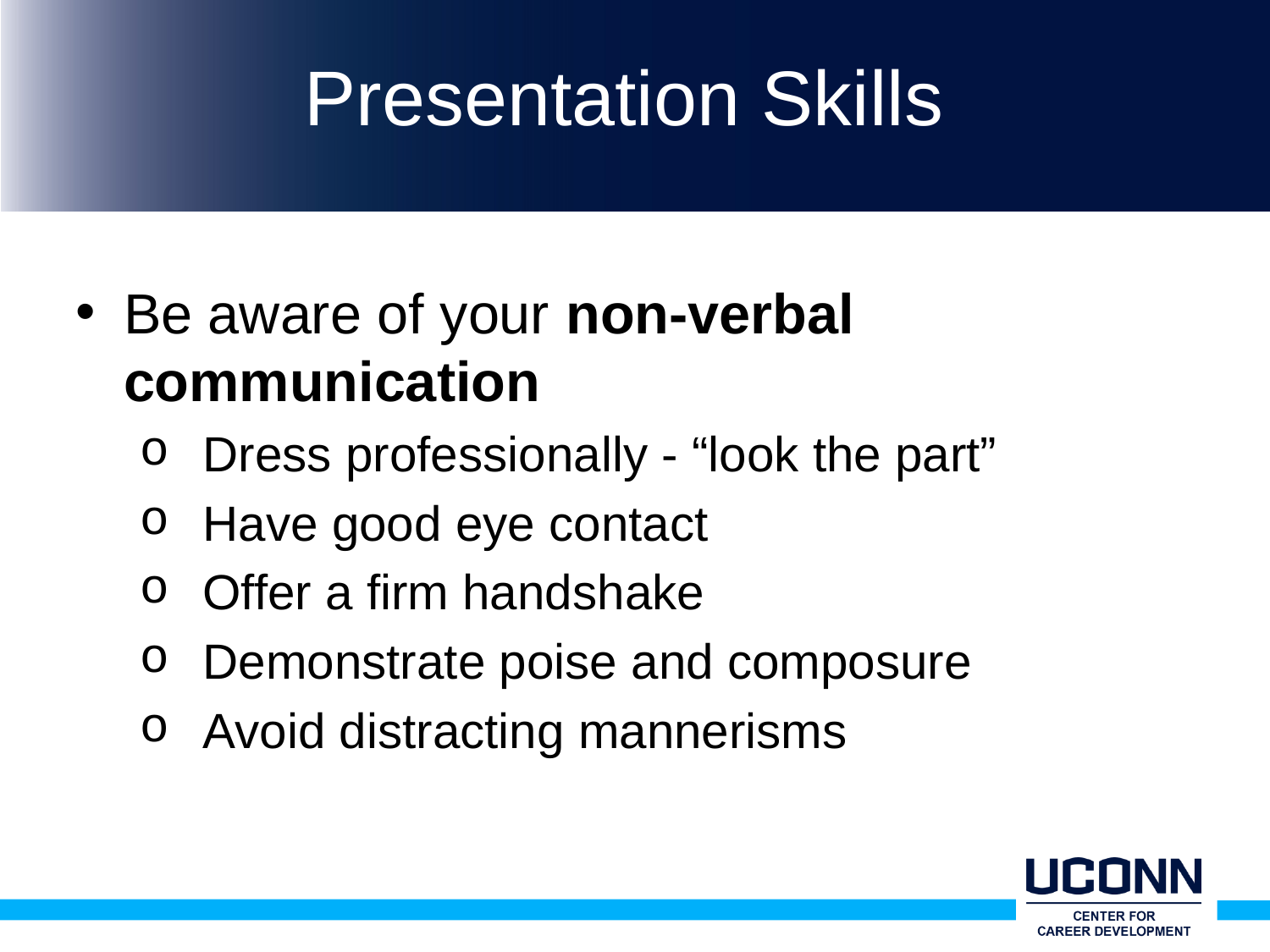

# Presentation Skills
Be aware of your non-verbal communication
Dress professionally - “look the part”
Have good eye contact
Offer a firm handshake
Demonstrate poise and composure
Avoid distracting mannerisms